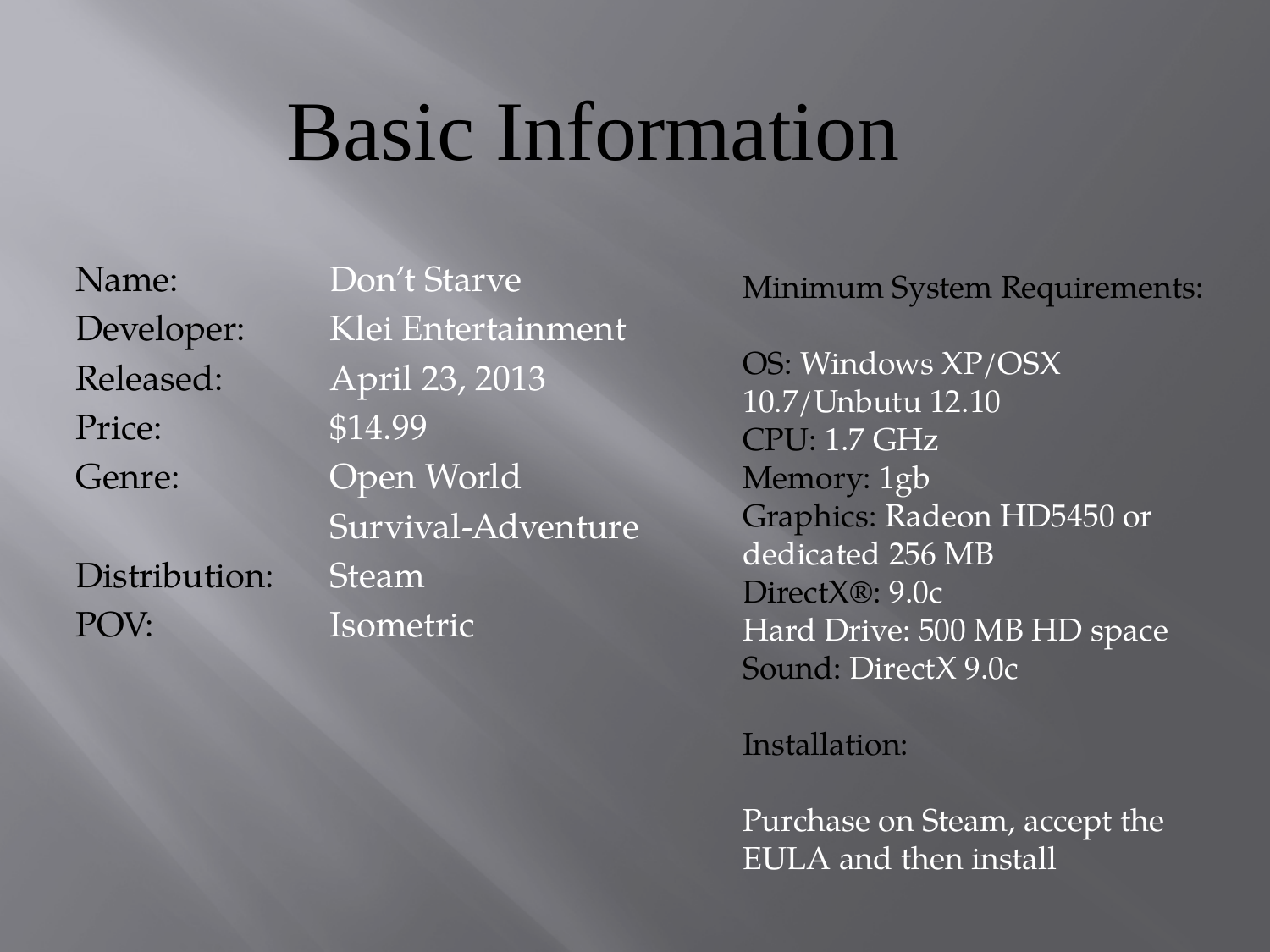

Basic Information
Name: 		Don’t Starve
Developer:	Klei Entertainment
Released:	April 23, 2013
Price:		$14.99
Genre:		Open World
		Survival-Adventure
Distribution:	Steam
POV:		Isometric
Minimum System Requirements:

OS: Windows XP/OSX 10.7/Unbutu 12.10
CPU: 1.7 GHz
Memory: 1gb
Graphics: Radeon HD5450 or dedicated 256 MB
DirectX®: 9.0c
Hard Drive: 500 MB HD space
Sound: DirectX 9.0c

Installation:

Purchase on Steam, accept the EULA and then install